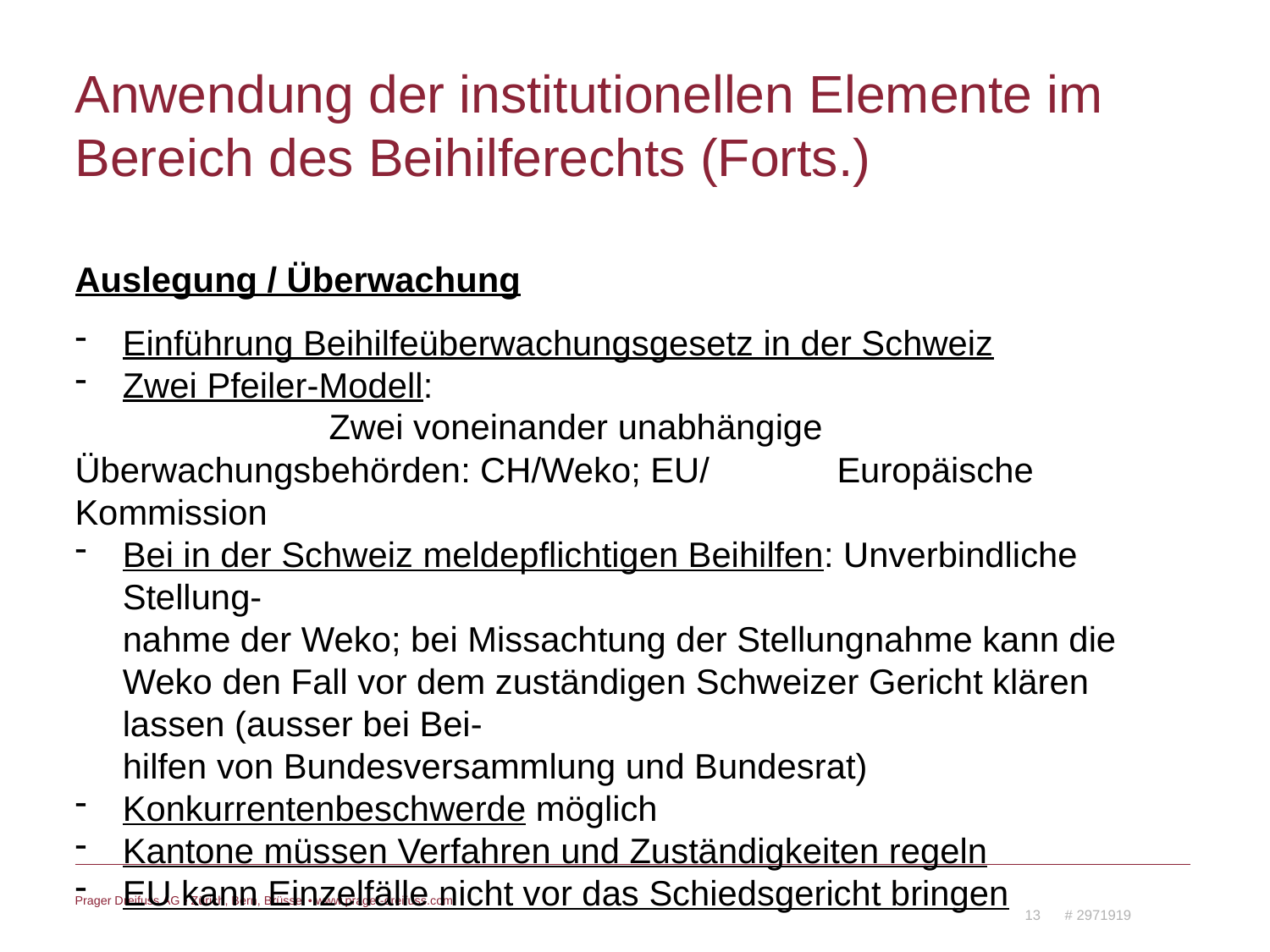

# Anwendung der institutionellen Elemente im Bereich des Beihilferechts (Forts.)

Auslegung / Überwachung
Einführung Beihilfeüberwachungsgesetz in der Schweiz
Zwei Pfeiler-Modell:
		Zwei voneinander unabhängige Überwachungsbehörden: CH/Weko; EU/		Europäische Kommission
Bei in der Schweiz meldepflichtigen Beihilfen: Unverbindliche Stellung-
nahme der Weko; bei Missachtung der Stellungnahme kann die Weko den Fall vor dem zuständigen Schweizer Gericht klären lassen (ausser bei Bei-
hilfen von Bundesversammlung und Bundesrat)
Konkurrentenbeschwerde möglich
Kantone müssen Verfahren und Zuständigkeiten regeln
EU kann Einzelfälle nicht vor das Schiedsgericht bringen

13      # 2971919